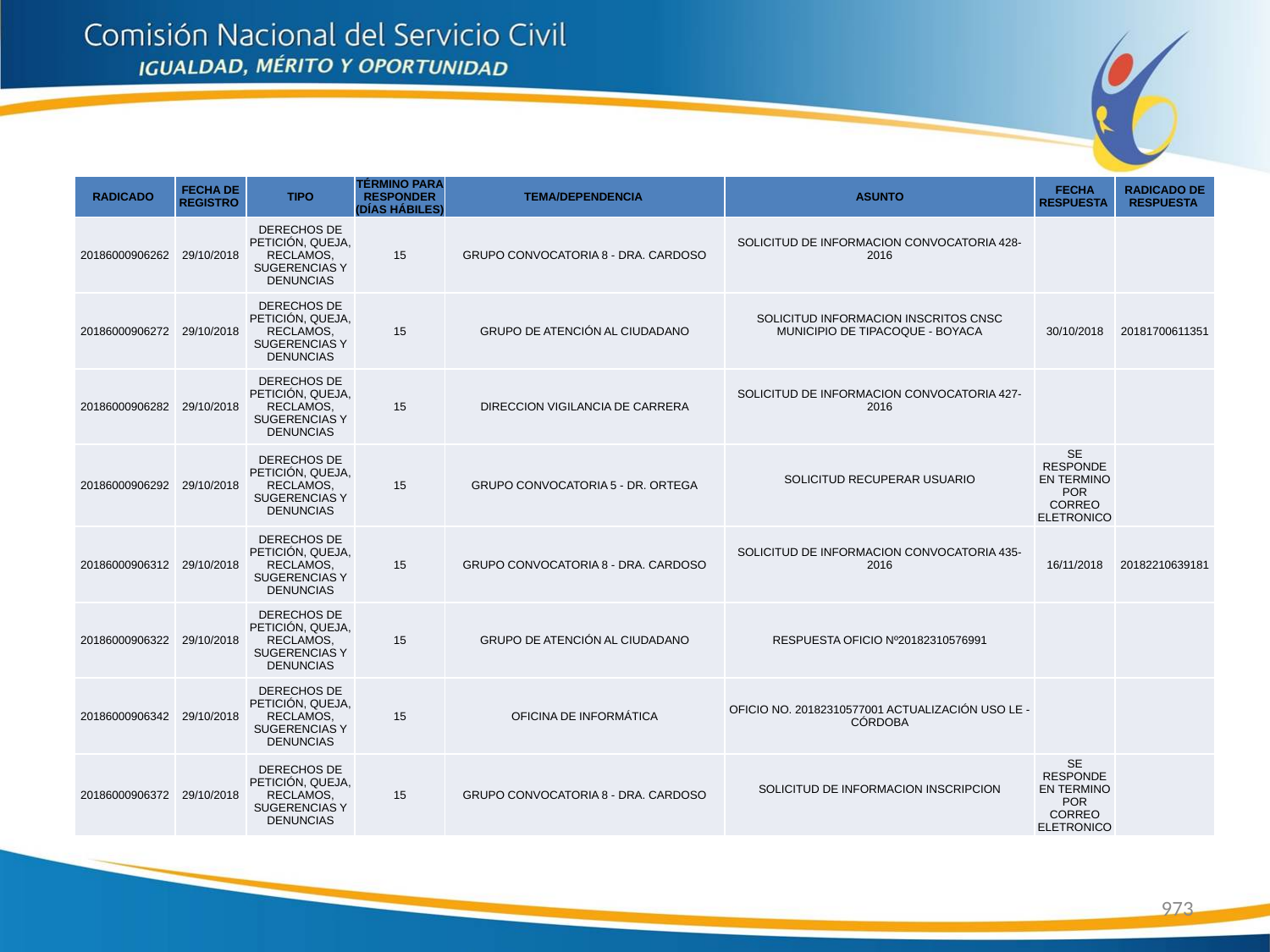

| RADICADO | FECHA DE REGISTRO | TIPO | TÉRMINO PARA RESPONDER (DÍAS HÁBILES) | TEMA/DEPENDENCIA | ASUNTO | FECHA RESPUESTA | RADICADO DE RESPUESTA |
| --- | --- | --- | --- | --- | --- | --- | --- |
| 20186000906262 | 29/10/2018 | DERECHOS DE PETICIÓN, QUEJA, RECLAMOS, SUGERENCIAS Y DENUNCIAS | 15 | GRUPO CONVOCATORIA 8 - DRA. CARDOSO | SOLICITUD DE INFORMACION CONVOCATORIA 428-2016 |  |  |
| 20186000906272 | 29/10/2018 | DERECHOS DE PETICIÓN, QUEJA, RECLAMOS, SUGERENCIAS Y DENUNCIAS | 15 | GRUPO DE ATENCIÓN AL CIUDADANO | SOLICITUD INFORMACION INSCRITOS CNSC MUNICIPIO DE TIPACOQUE - BOYACA | 30/10/2018 | 20181700611351 |
| 20186000906282 | 29/10/2018 | DERECHOS DE PETICIÓN, QUEJA, RECLAMOS, SUGERENCIAS Y DENUNCIAS | 15 | DIRECCION VIGILANCIA DE CARRERA | SOLICITUD DE INFORMACION CONVOCATORIA 427-2016 |  |  |
| 20186000906292 | 29/10/2018 | DERECHOS DE PETICIÓN, QUEJA, RECLAMOS, SUGERENCIAS Y DENUNCIAS | 15 | GRUPO CONVOCATORIA 5 - DR. ORTEGA | SOLICITUD RECUPERAR USUARIO | SE RESPONDE EN TERMINO POR CORREO ELETRONICO |  |
| 20186000906312 | 29/10/2018 | DERECHOS DE PETICIÓN, QUEJA, RECLAMOS, SUGERENCIAS Y DENUNCIAS | 15 | GRUPO CONVOCATORIA 8 - DRA. CARDOSO | SOLICITUD DE INFORMACION CONVOCATORIA 435-2016 | 16/11/2018 | 20182210639181 |
| 20186000906322 | 29/10/2018 | DERECHOS DE PETICIÓN, QUEJA, RECLAMOS, SUGERENCIAS Y DENUNCIAS | 15 | GRUPO DE ATENCIÓN AL CIUDADANO | RESPUESTA OFICIO Nº20182310576991 |  |  |
| 20186000906342 | 29/10/2018 | DERECHOS DE PETICIÓN, QUEJA, RECLAMOS, SUGERENCIAS Y DENUNCIAS | 15 | OFICINA DE INFORMÁTICA | OFICIO NO. 20182310577001 ACTUALIZACIÓN USO LE - CÓRDOBA |  |  |
| 20186000906372 | 29/10/2018 | DERECHOS DE PETICIÓN, QUEJA, RECLAMOS, SUGERENCIAS Y DENUNCIAS | 15 | GRUPO CONVOCATORIA 8 - DRA. CARDOSO | SOLICITUD DE INFORMACION INSCRIPCION | SE RESPONDE EN TERMINO POR CORREO ELETRONICO |  |
973